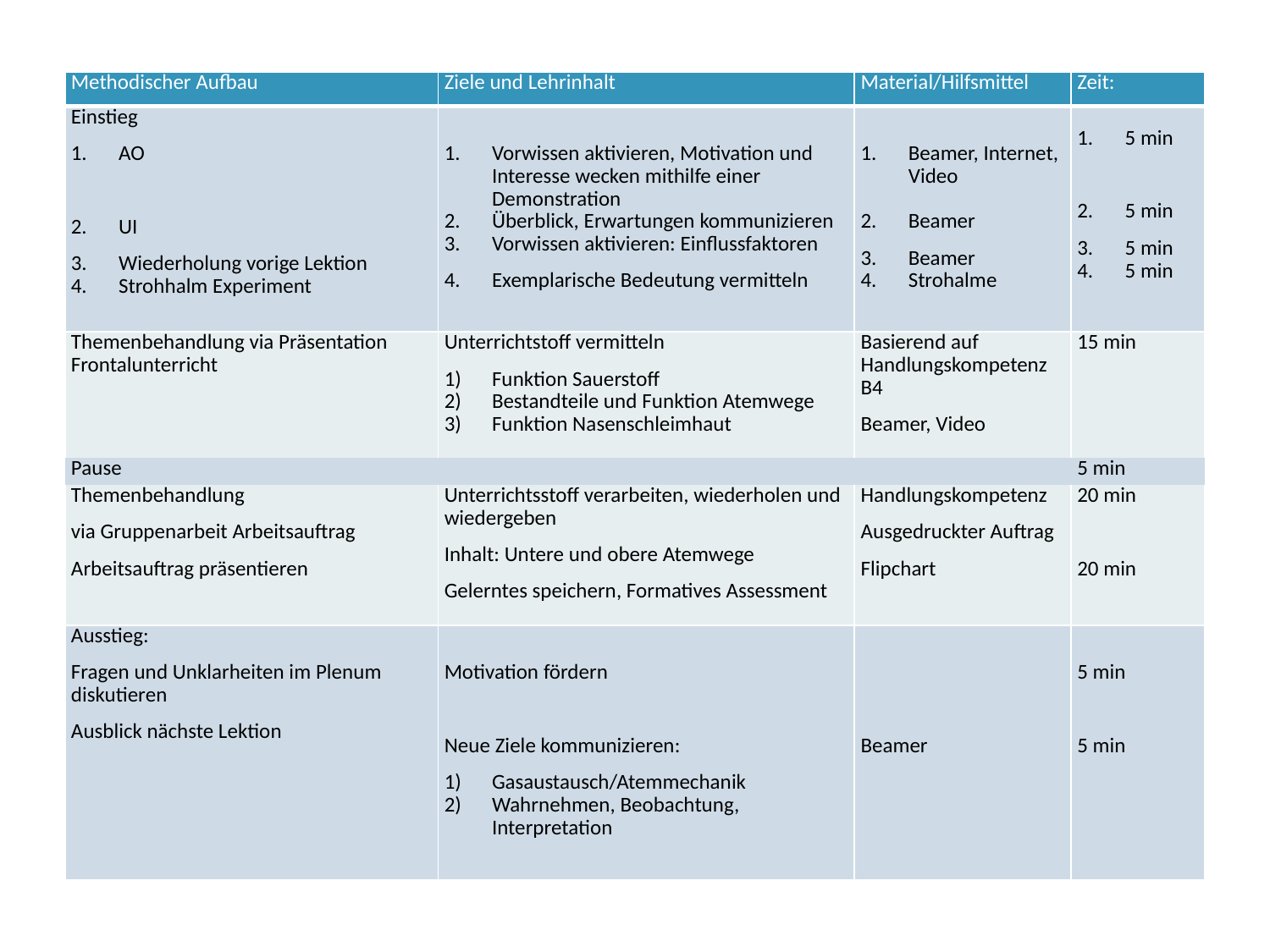

| Methodischer Aufbau | Ziele und Lehrinhalt | Material/Hilfsmittel | Zeit: |
| --- | --- | --- | --- |
| Einstieg AO UI Wiederholung vorige Lektion Strohhalm Experiment | Vorwissen aktivieren, Motivation und Interesse wecken mithilfe einer Demonstration Überblick, Erwartungen kommunizieren Vorwissen aktivieren: Einflussfaktoren Exemplarische Bedeutung vermitteln | Beamer, Internet, Video Beamer Beamer Strohalme | 5 min 5 min  5 min  5 min |
| Themenbehandlung via Präsentation Frontalunterricht | Unterrichtstoff vermitteln Funktion Sauerstoff Bestandteile und Funktion Atemwege Funktion Nasenschleimhaut | Basierend auf Handlungskompetenz B4 Beamer, Video | 15 min |
| Pause |  |  | 5 min |
| Themenbehandlung via Gruppenarbeit Arbeitsauftrag Arbeitsauftrag präsentieren | Unterrichtsstoff verarbeiten, wiederholen und wiedergeben Inhalt: Untere und obere Atemwege Gelerntes speichern, Formatives Assessment | Handlungskompetenz Ausgedruckter Auftrag Flipchart | 20 min   20 min |
| Ausstieg: Fragen und Unklarheiten im Plenum diskutieren Ausblick nächste Lektion | Motivation fördern   Neue Ziele kommunizieren: Gasaustausch/Atemmechanik Wahrnehmen, Beobachtung, Interpretation | Beamer | 5 min   5 min |